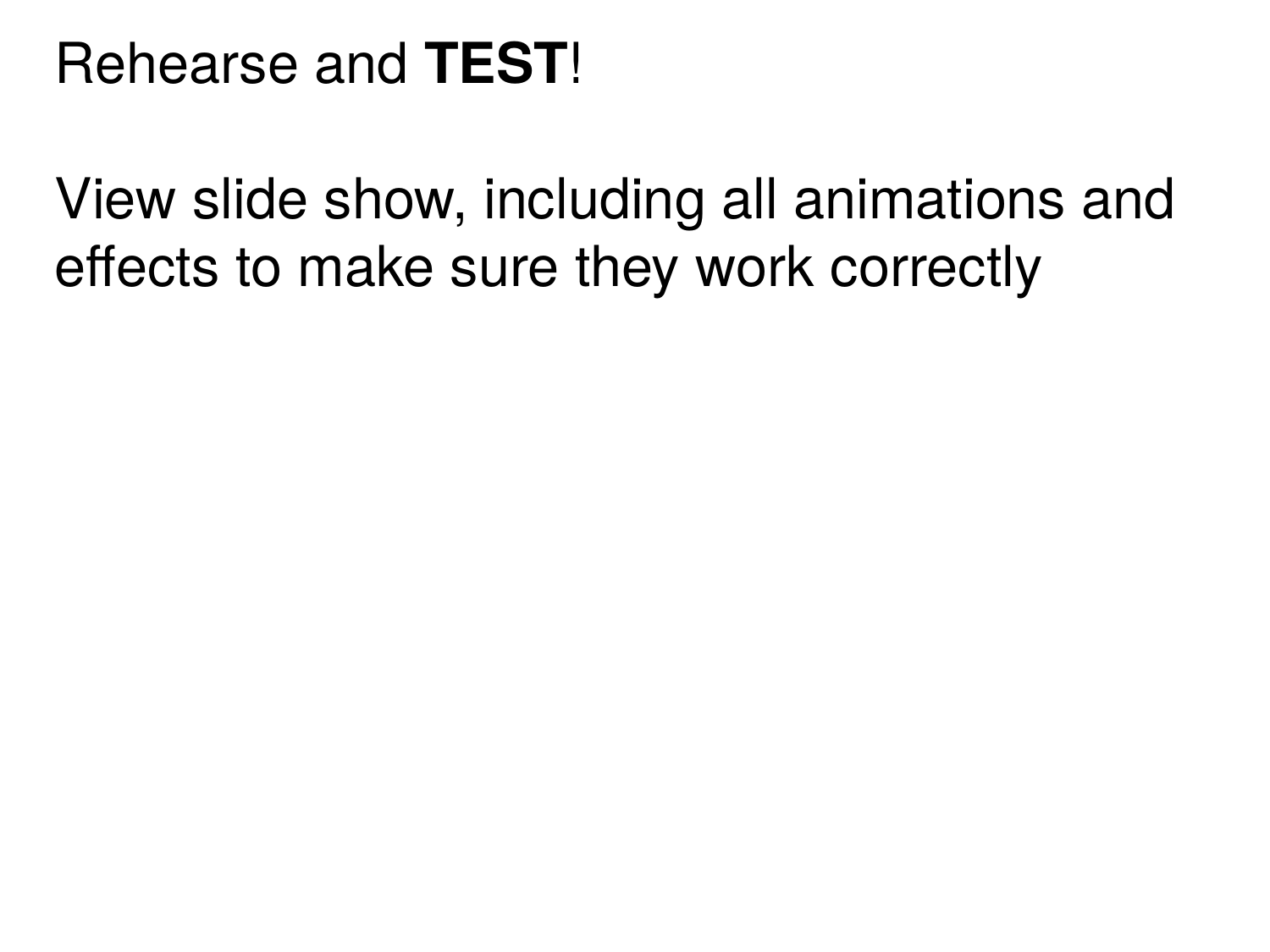

Rehearse and TEST!

View slide show, including all animations and effects to make sure they work correctly